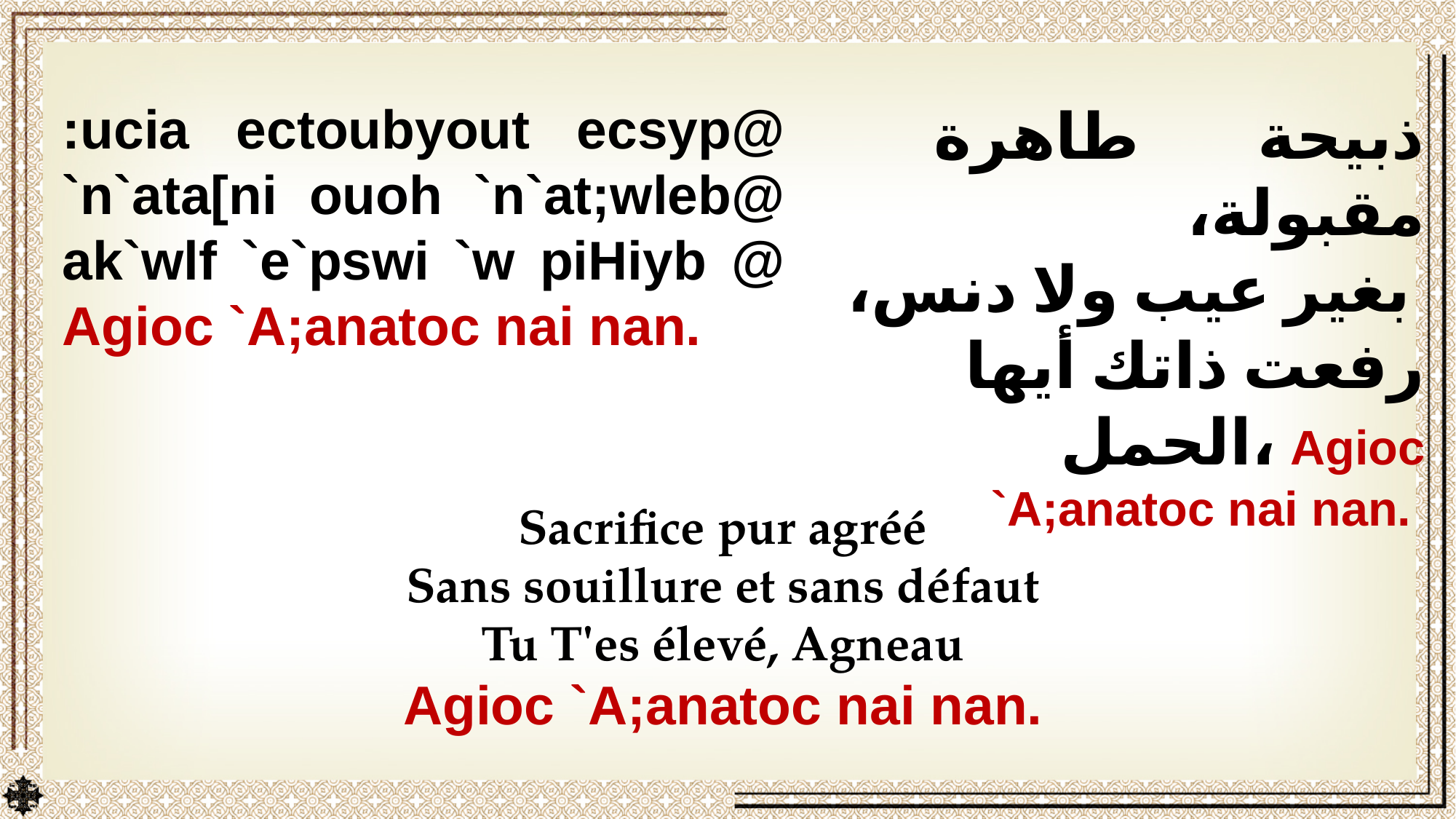

:ucia ectoubyout ecsyp@ `n`ata[ni ouoh `n`at;wleb@ ak`wlf `e`pswi `w piHiyb @ Agioc `A;anatoc nai nan.
ذبيحة طاهرة مقبولة،
 بغير عيب ولا دنس،
 رفعت ذاتك أيها الحمل، Agioc `A;anatoc nai nan.

Sacrifice pur agréé
Sans souillure et sans défaut
Tu T'es élevé, Agneau
 Agioc `A;anatoc nai nan.